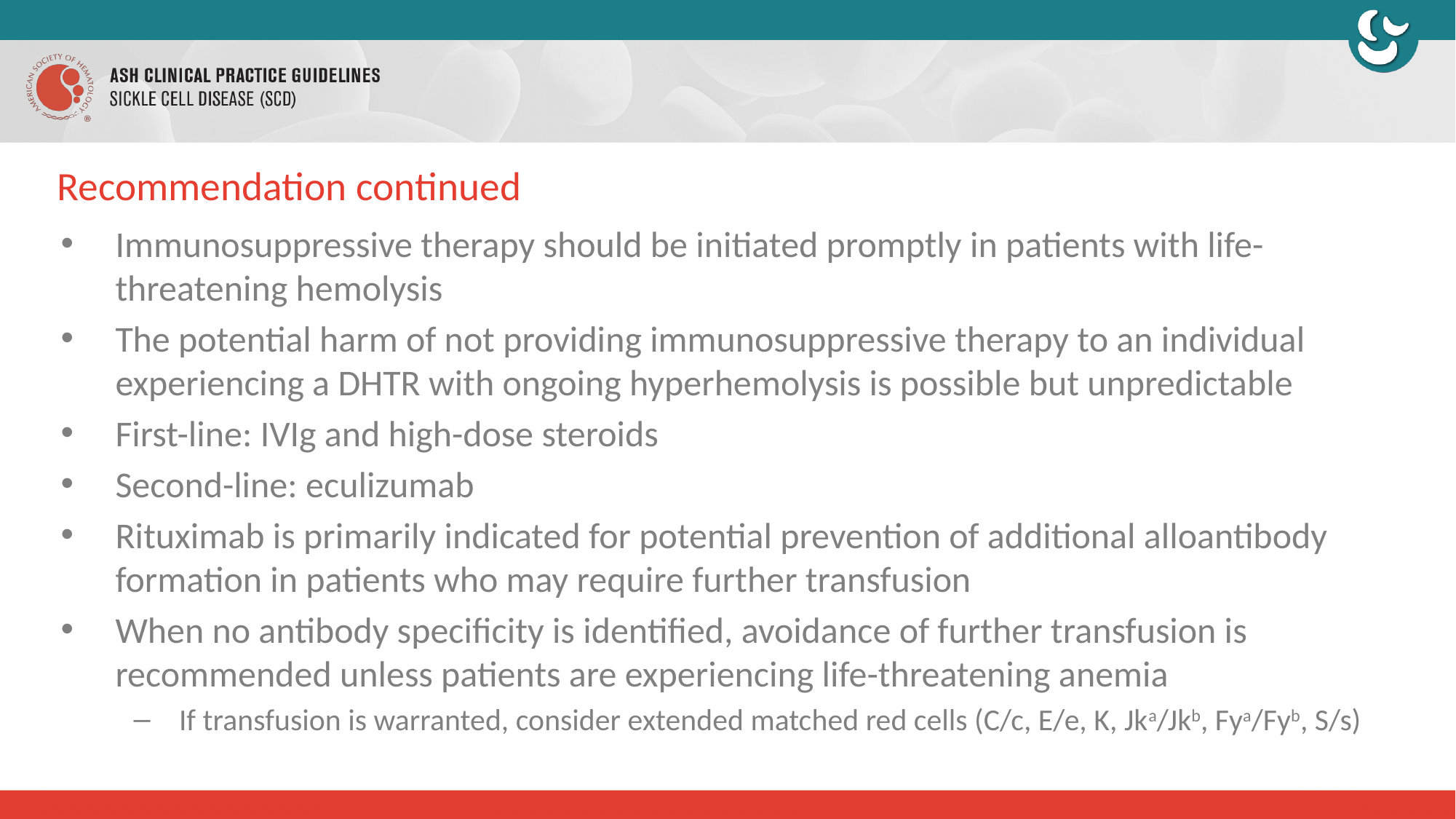

# Recommendation continued
Immunosuppressive therapy should be initiated promptly in patients with life-threatening hemolysis
The potential harm of not providing immunosuppressive therapy to an individual experiencing a DHTR with ongoing hyperhemolysis is possible but unpredictable
First-line: IVIg and high-dose steroids
Second-line: eculizumab
Rituximab is primarily indicated for potential prevention of additional alloantibody formation in patients who may require further transfusion
When no antibody specificity is identified, avoidance of further transfusion is recommended unless patients are experiencing life-threatening anemia
If transfusion is warranted, consider extended matched red cells (C/c, E/e, K, Jka/Jkb, Fya/Fyb, S/s)